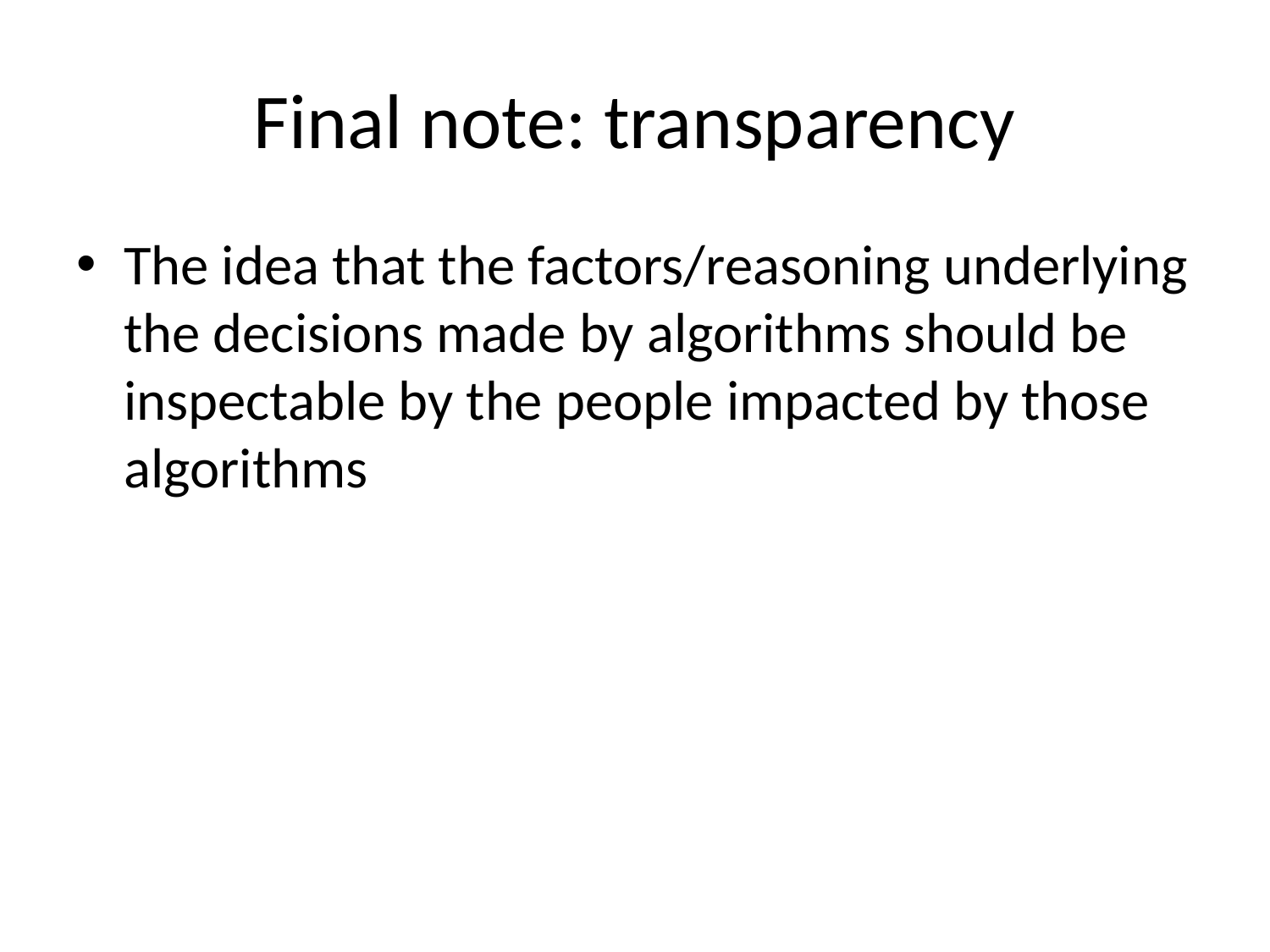

# Final note: transparency
The idea that the factors/reasoning underlying the decisions made by algorithms should be inspectable by the people impacted by those algorithms